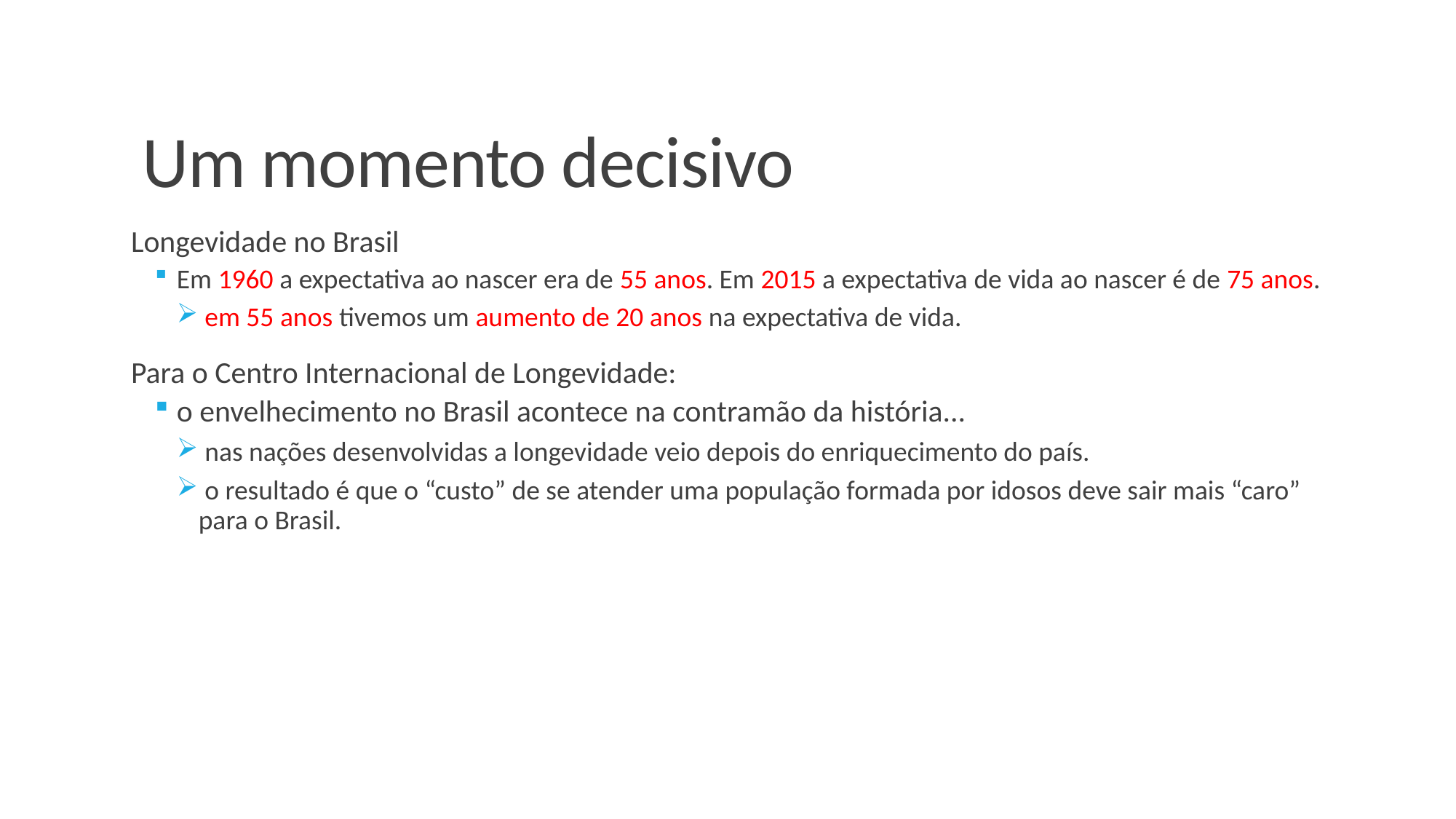

# Um momento decisivo
Longevidade no Brasil
Em 1960 a expectativa ao nascer era de 55 anos. Em 2015 a expectativa de vida ao nascer é de 75 anos.
 em 55 anos tivemos um aumento de 20 anos na expectativa de vida.
Para o Centro Internacional de Longevidade:
o envelhecimento no Brasil acontece na contramão da história...
 nas nações desenvolvidas a longevidade veio depois do enriquecimento do país.
 o resultado é que o “custo” de se atender uma população formada por idosos deve sair mais “caro” para o Brasil.
2